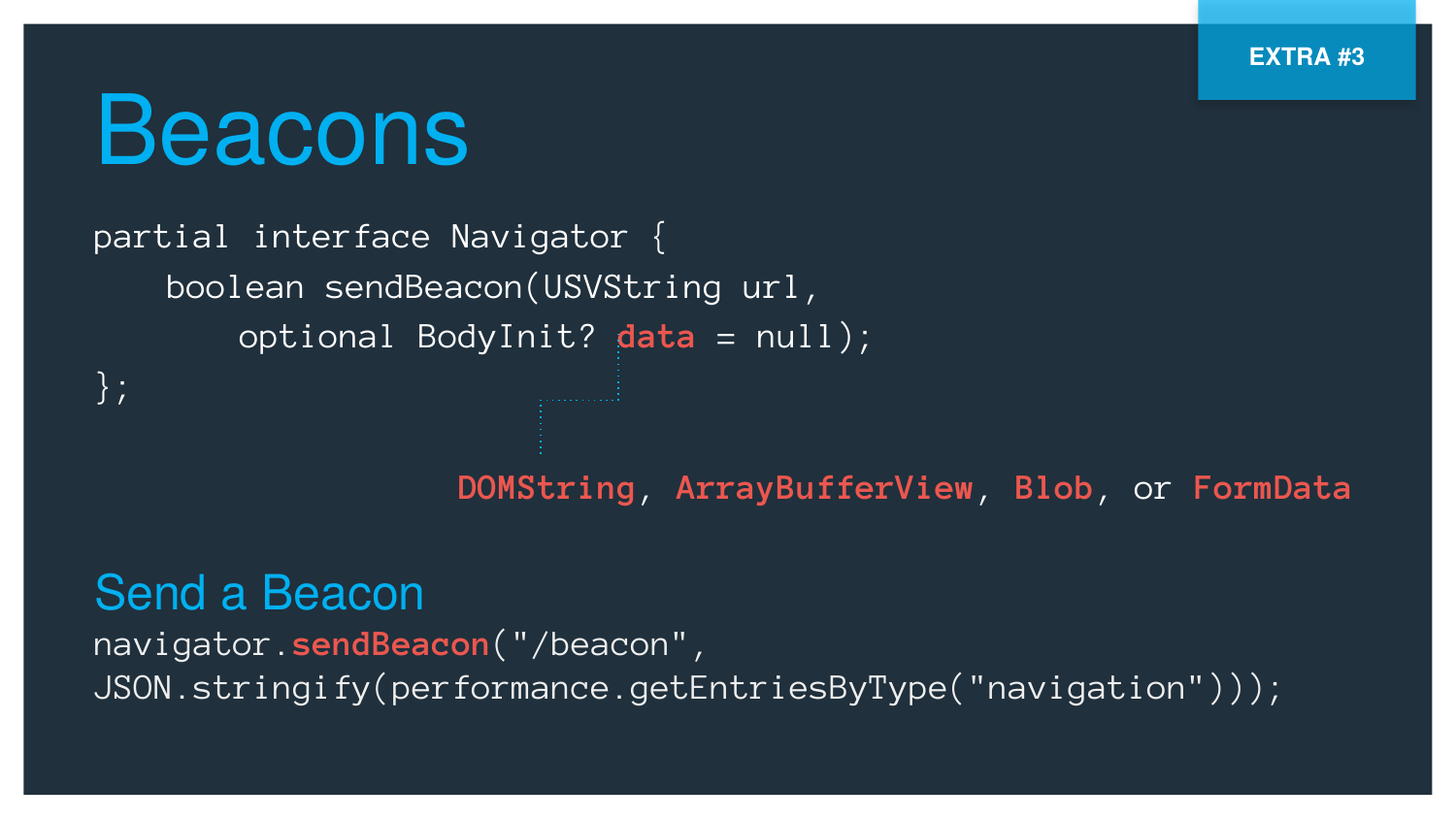

EXTRA #3
Beacons
partial interface Navigator {
boolean sendBeacon(USVString url,
optional BodyInit? data = null);
};

DOMString, ArrayBufferView, Blob, or FormData

Send a Beacon
navigator.sendBeacon("/beacon", JSON.stringify(performance.getEntriesByType("navigation")));